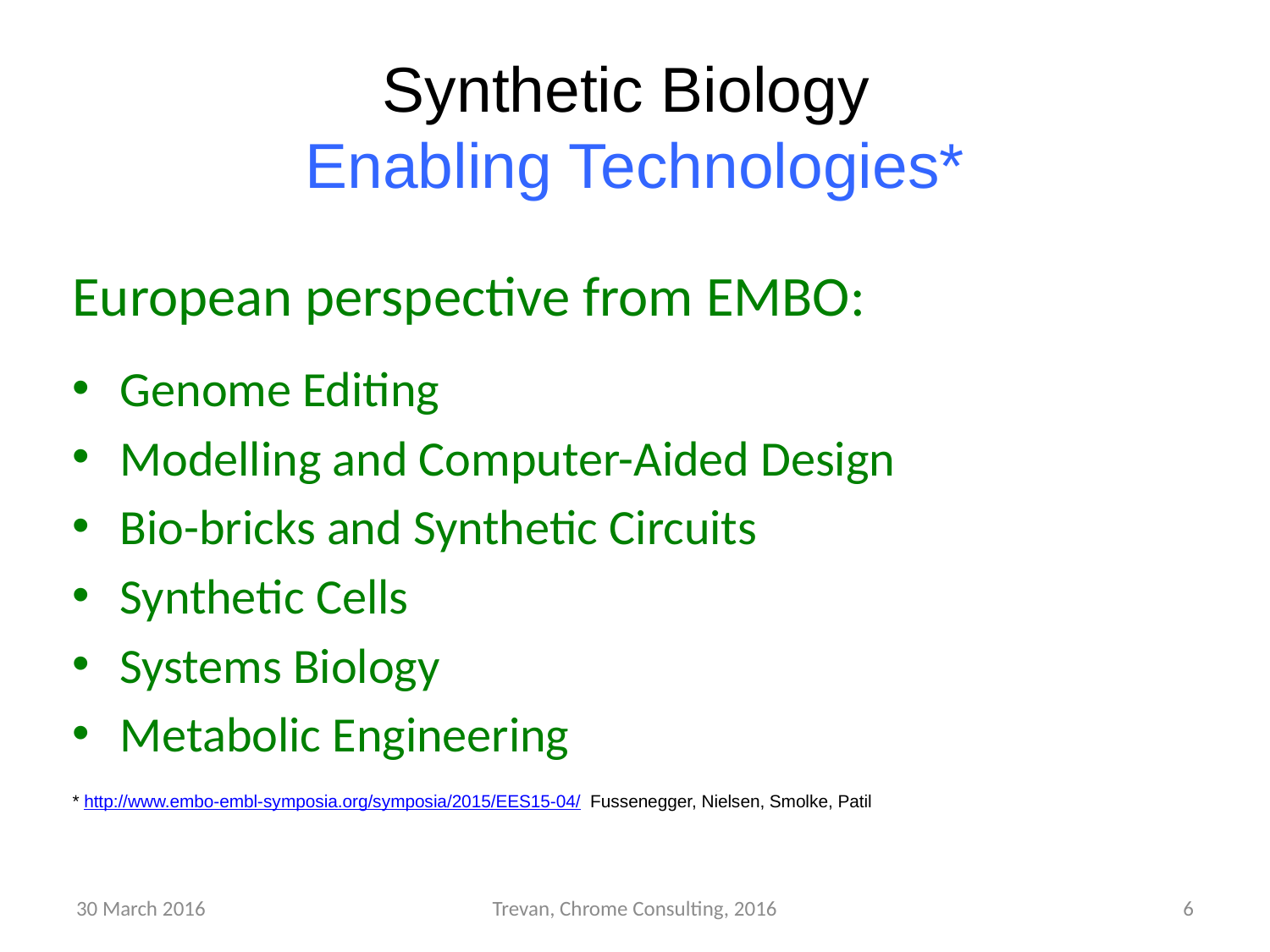

Synthetic Biology
Enabling Technologies*
European perspective from EMBO:

Genome Editing
Modelling and Computer-Aided Design
Bio-bricks and Synthetic Circuits
Synthetic Cells
Systems Biology
Metabolic Engineering

* http://www.embo-embl-symposia.org/symposia/2015/EES15-04/  Fussenegger, Nielsen, Smolke, Patil
30 March 2016
Trevan, Chrome Consulting, 2016
6